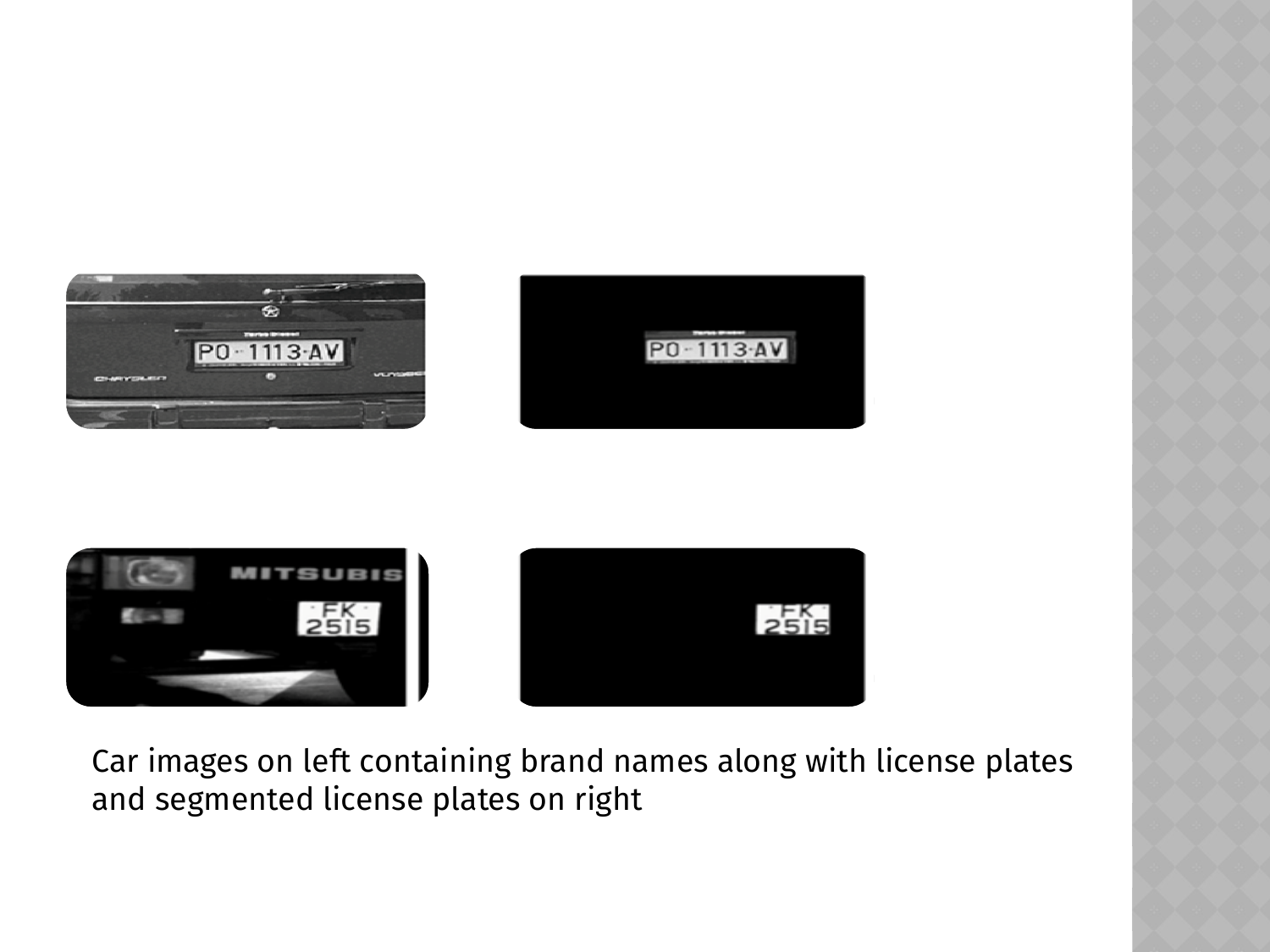

#

Car images on left containing brand names along with license plates and segmented license plates on right